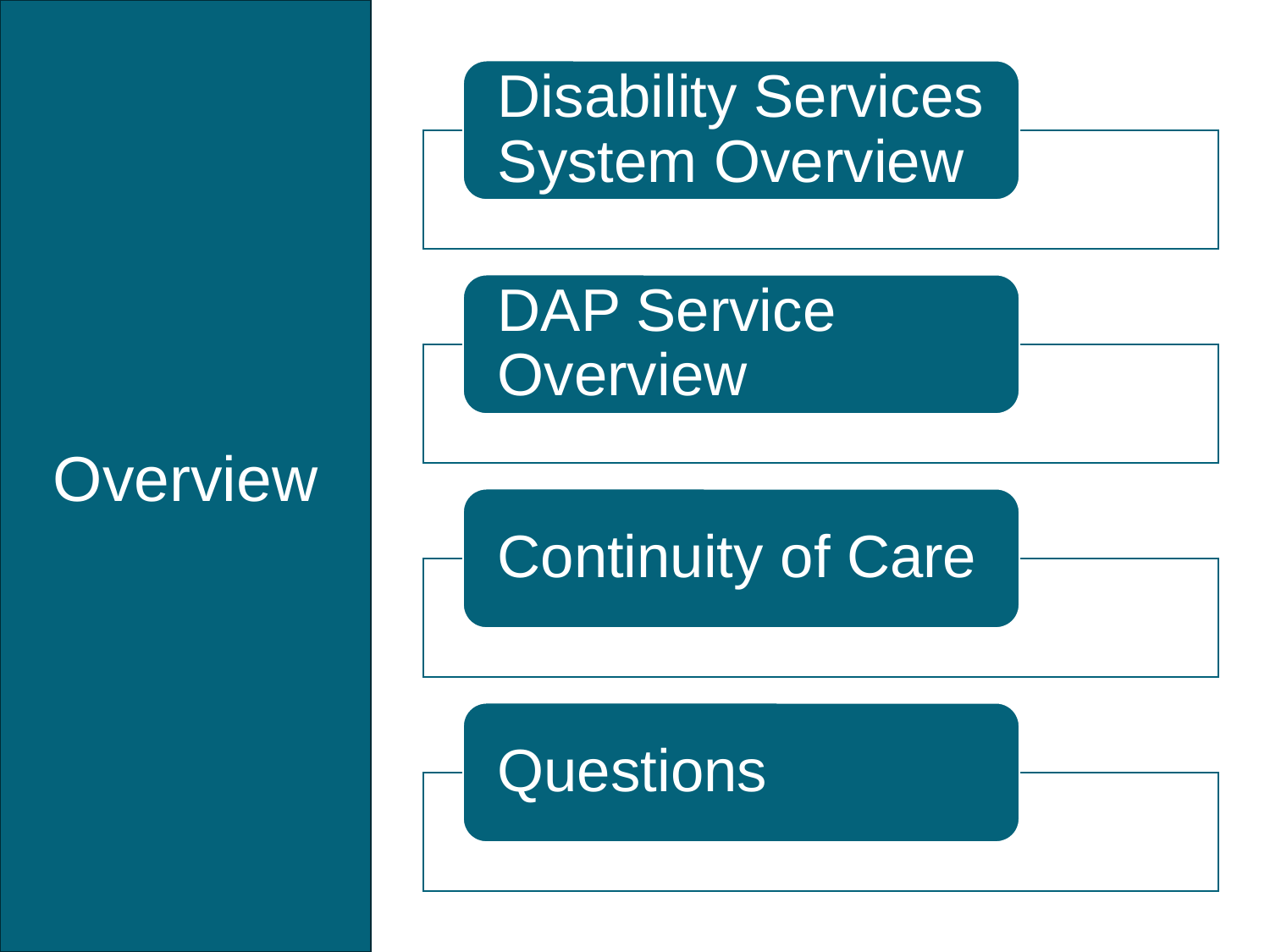

Overview
Disability Services System Overview
DAP Service Overview
Continuity of Care
Questions